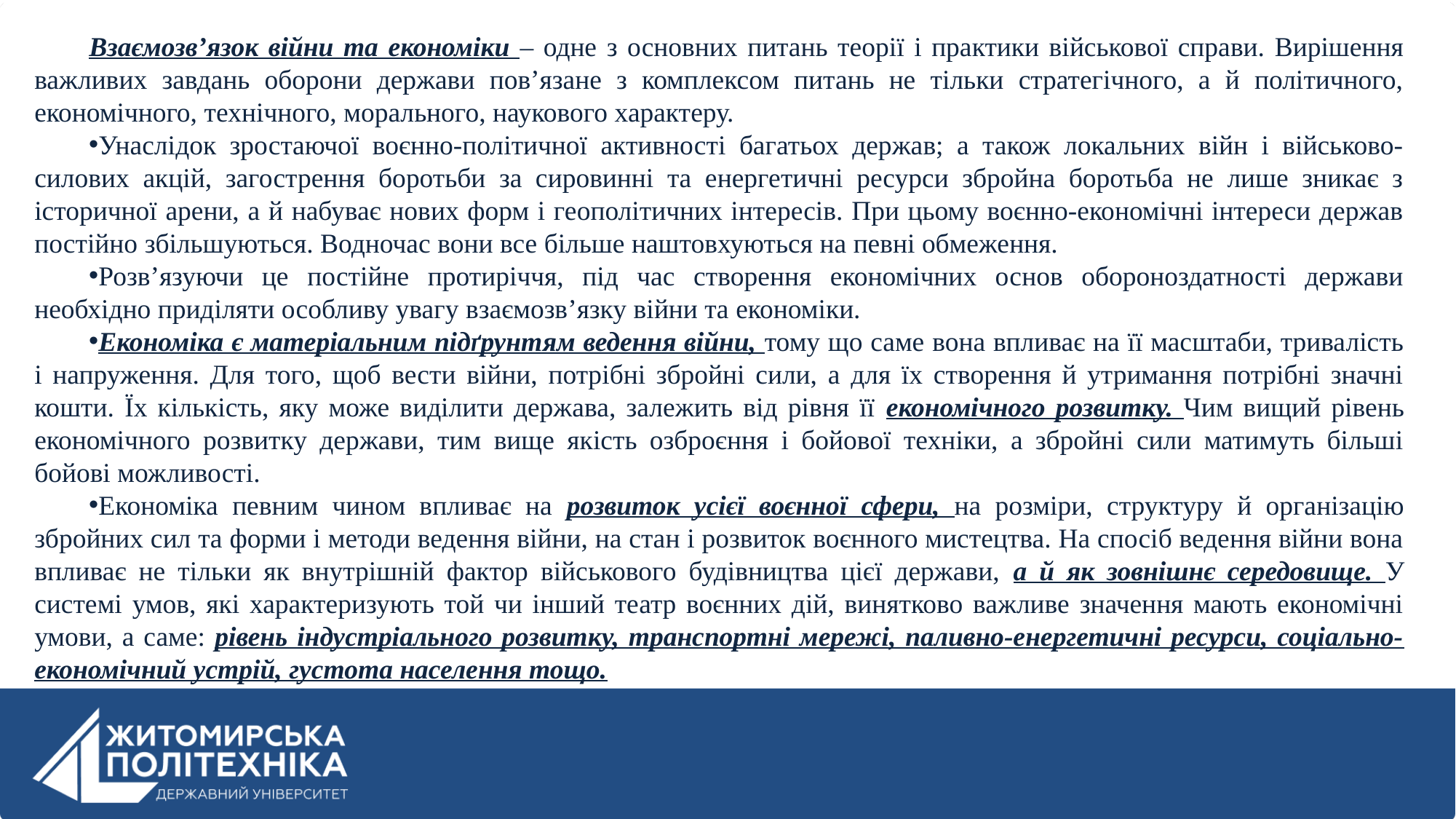

Взаємозв’язок війни та економіки – одне з основних питань теорії і практики військової справи. Вирішення важливих завдань оборони держави пов’язане з комплексом питань не тільки стратегічного, а й політичного, економічного, технічного, морального, наукового характеру.
Унаслідок зростаючої воєнно-політичної активності багатьох держав; а також локальних війн і військово-силових акцій, загострення боротьби за сировинні та енергетичні ресурси збройна боротьба не лише зникає з історичної арени, а й набуває нових форм і геополітичних інтересів. При цьому воєнно-економічні інтереси держав постійно збільшуються. Водночас вони все більше наштовхуються на певні обмеження.
Розв’язуючи це постійне протиріччя, під час створення економічних основ обороноздатності держави необхідно приділяти особливу увагу взаємозв’язку війни та економіки.
Економіка є матеріальним підґрунтям ведення війни, тому що саме вона впливає на її масштаби, тривалість і напруження. Для того, щоб вести війни, потрібні збройні сили, а для їх створення й утримання потрібні значні кошти. Їх кількість, яку може виділити держава, залежить від рівня її економічного розвитку. Чим вищий рівень економічного розвитку держави, тим вище якість озброєння і бойової техніки, а збройні сили матимуть більші бойові можливості.
Економіка певним чином впливає на розвиток усієї воєнної сфери, на розміри, структуру й організацію збройних сил та форми і методи ведення війни, на стан і розвиток воєнного мистецтва. На спосіб ведення війни вона впливає не тільки як внутрішній фактор військового будівництва цієї держави, а й як зовнішнє середовище. У системі умов, які характеризують той чи інший театр воєнних дій, винятково важливе значення мають економічні умови, а саме: рівень індустріального розвитку, транспортні мережі, паливно-енергетичні ресурси, соціально-економічний устрій, густота населення тощо.